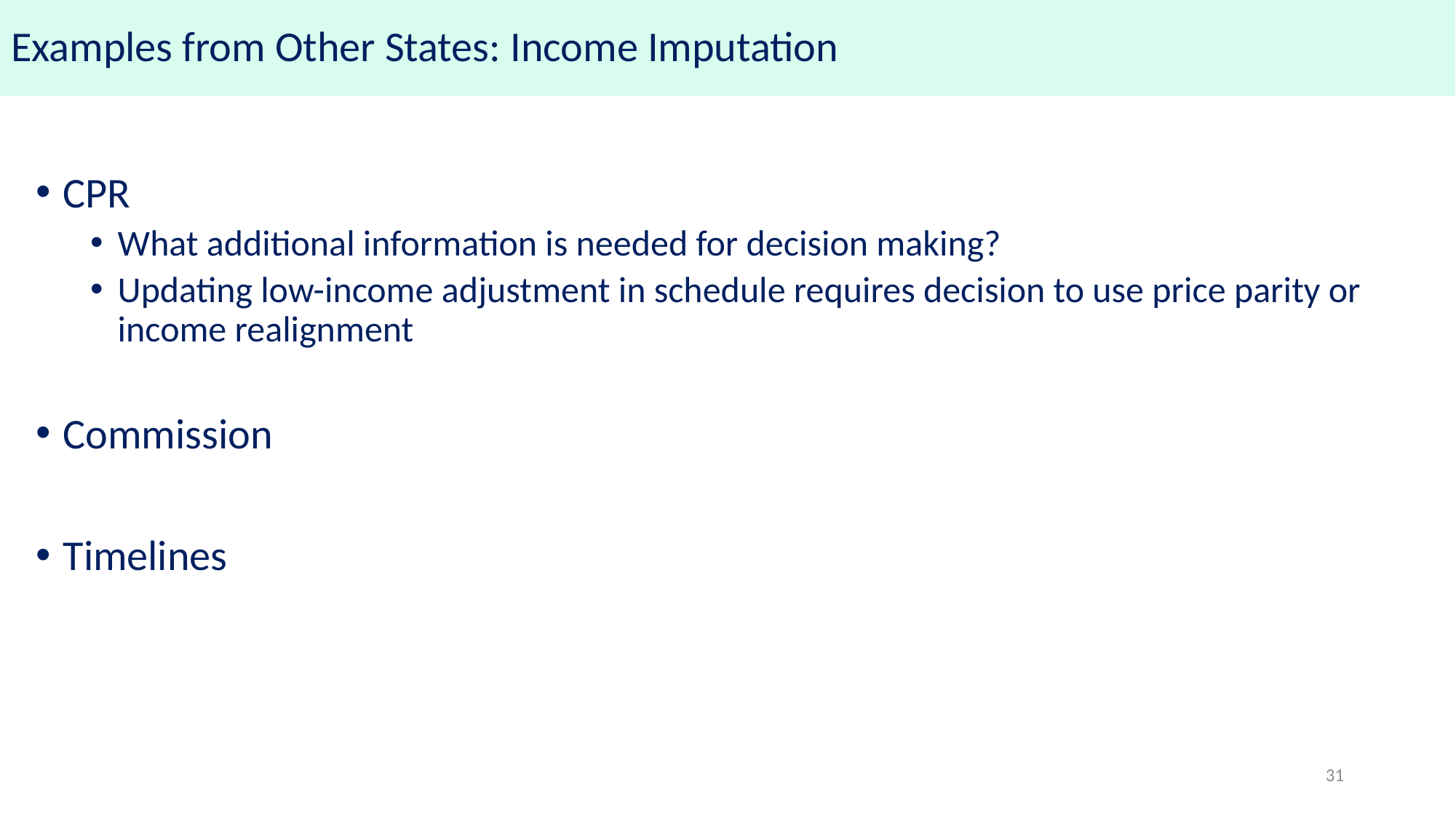

Examples from Other States: Income Imputation
# Next Steps

CPR
What additional information is needed for decision making?
Updating low-income adjustment in schedule requires decision to use price parity or income realignment

Commission

Timelines

31